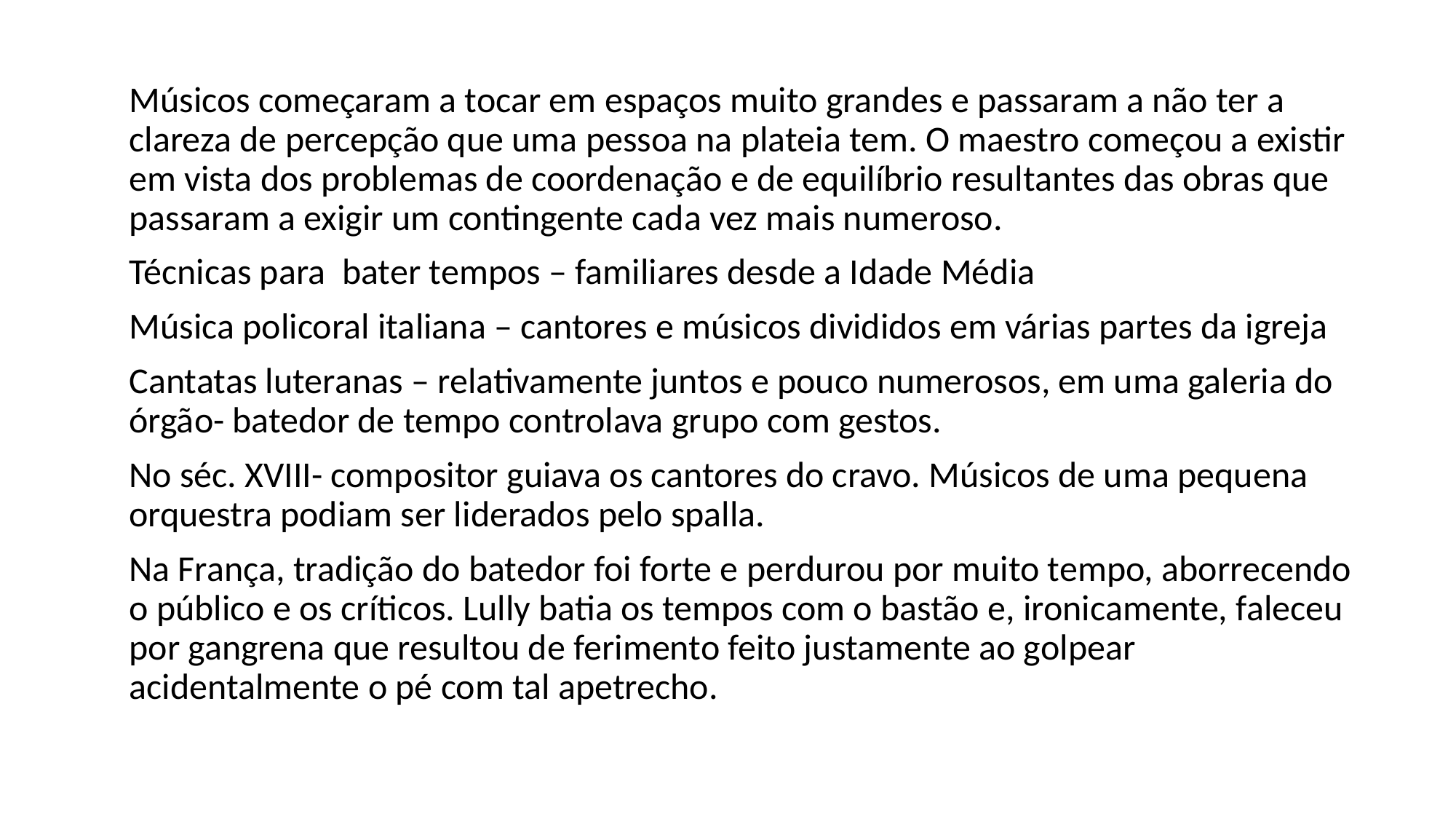

Músicos começaram a tocar em espaços muito grandes e passaram a não ter a clareza de percepção que uma pessoa na plateia tem. O maestro começou a existir em vista dos problemas de coordenação e de equilíbrio resultantes das obras que passaram a exigir um contingente cada vez mais numeroso.
Técnicas para  bater tempos – familiares desde a Idade Média
Música policoral italiana – cantores e músicos divididos em várias partes da igreja
Cantatas luteranas – relativamente juntos e pouco numerosos, em uma galeria do órgão- batedor de tempo controlava grupo com gestos.
No séc. XVIII- compositor guiava os cantores do cravo. Músicos de uma pequena orquestra podiam ser liderados pelo spalla.
Na França, tradição do batedor foi forte e perdurou por muito tempo, aborrecendo o público e os críticos. Lully batia os tempos com o bastão e, ironicamente, faleceu por gangrena que resultou de ferimento feito justamente ao golpear acidentalmente o pé com tal apetrecho.